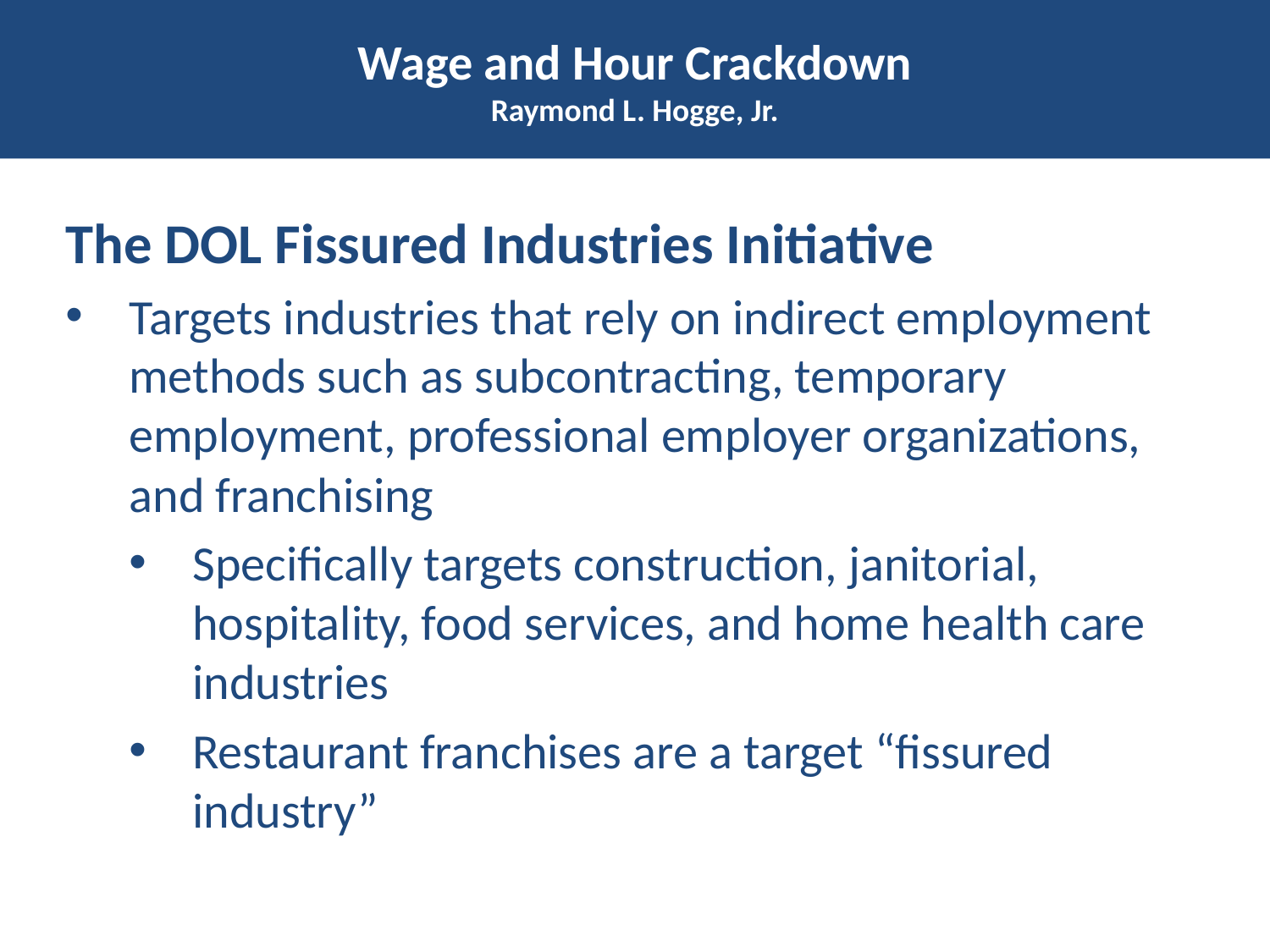

# Wage and Hour Crackdown Raymond L. Hogge, Jr.
The DOL Fissured Industries Initiative
Targets industries that rely on indirect employment methods such as subcontracting, temporary employment, professional employer organizations, and franchising
Specifically targets construction, janitorial, hospitality, food services, and home health care industries
Restaurant franchises are a target “fissured industry”